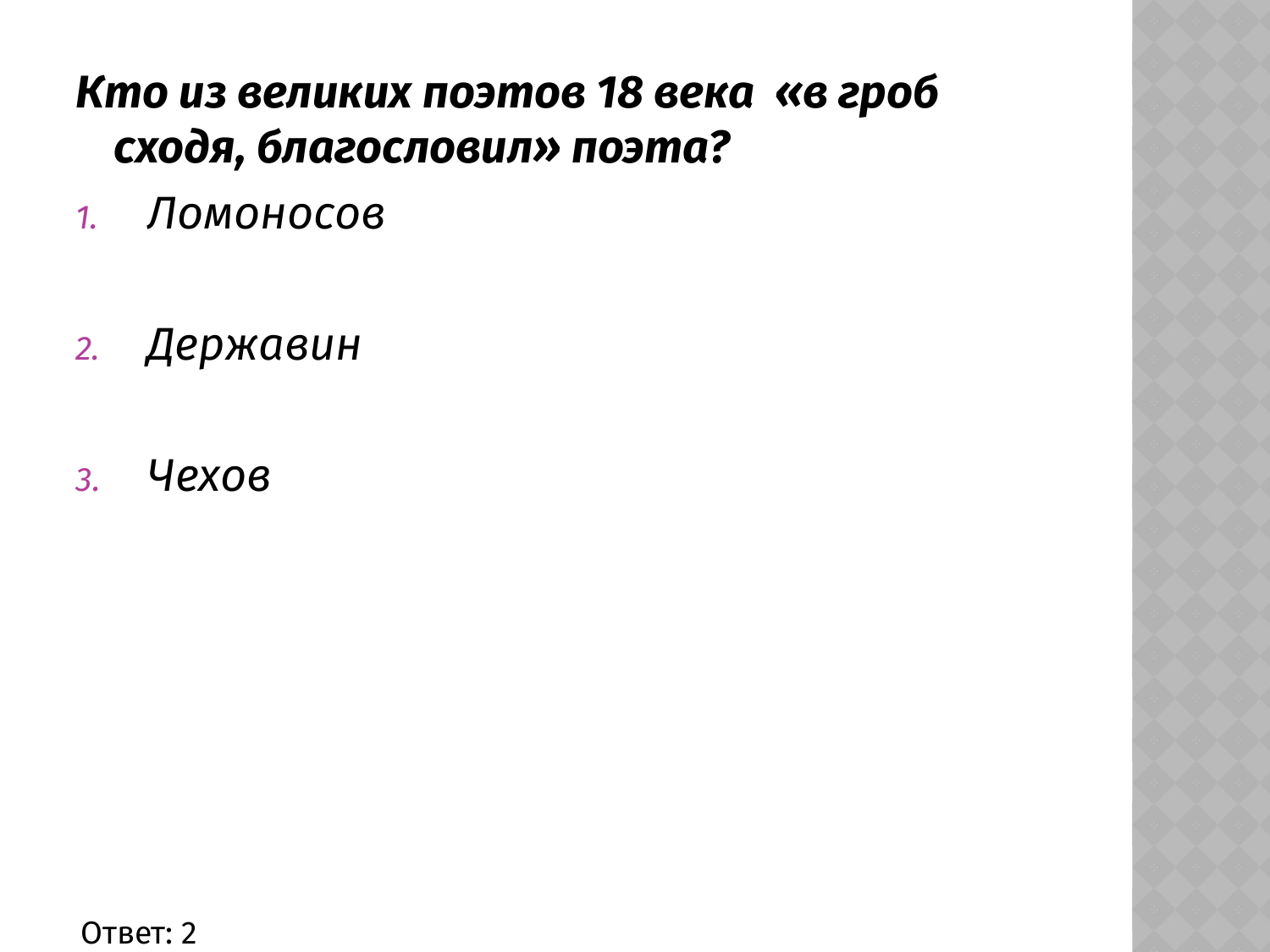

Кто из великих поэтов 18 века  «в гроб сходя, благословил» поэта?
Ломоносов

Державин

Чехов

Ответ: 2